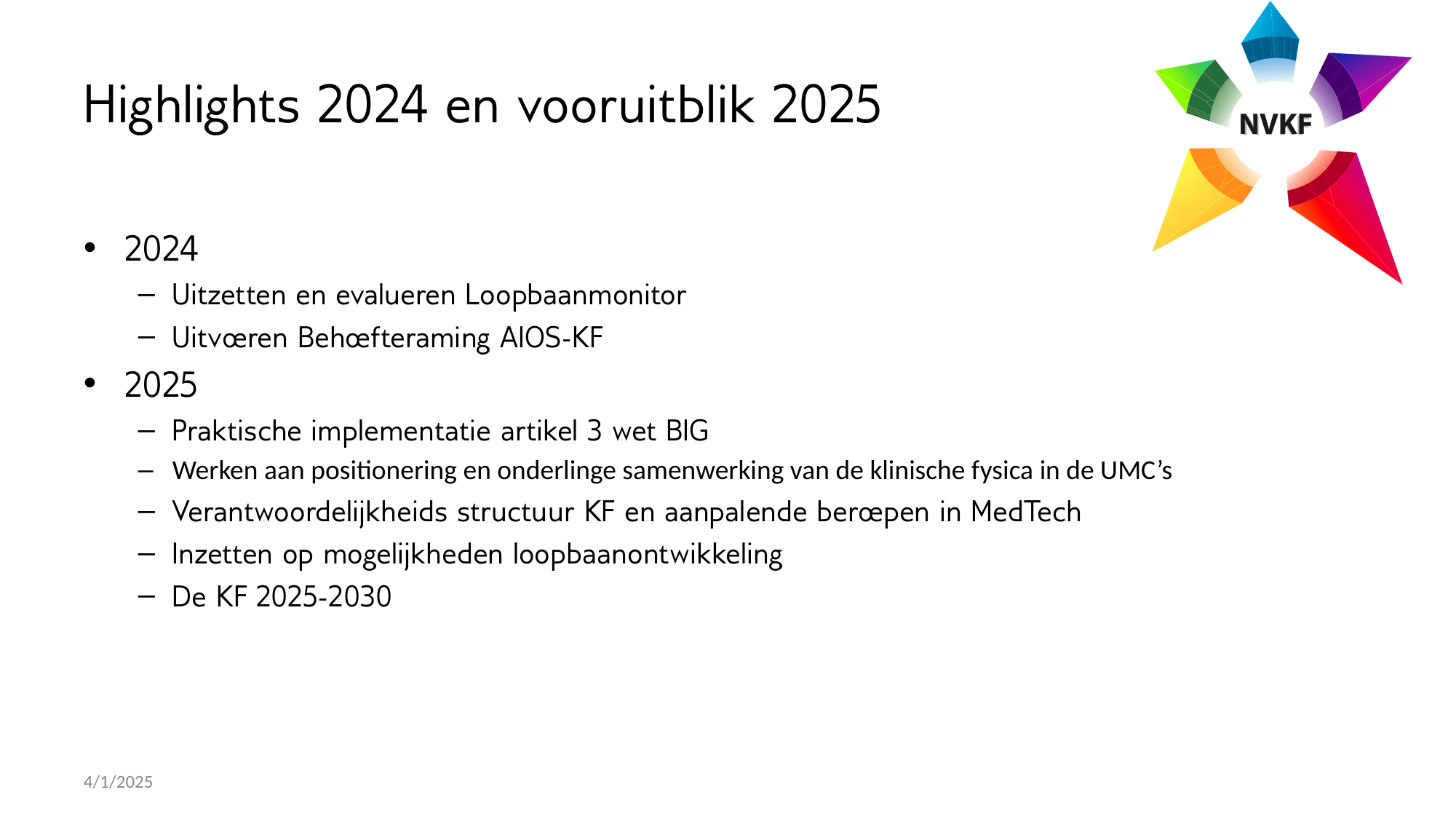

# Highlights 2024 en vooruitblik 2025
2024
Uitzetten en evalueren Loopbaanmonitor
Uitvoeren Behoefteraming AIOS-KF
2025
Praktische implementatie artikel 3 wet BIG
Werken aan positionering en onderlinge samenwerking van de klinische fysica in de UMC’s
Verantwoordelijkheids structuur KF en aanpalende beroepen in MedTech
Inzetten op mogelijkheden loopbaanontwikkeling
De KF 2025-2030
4/1/2025